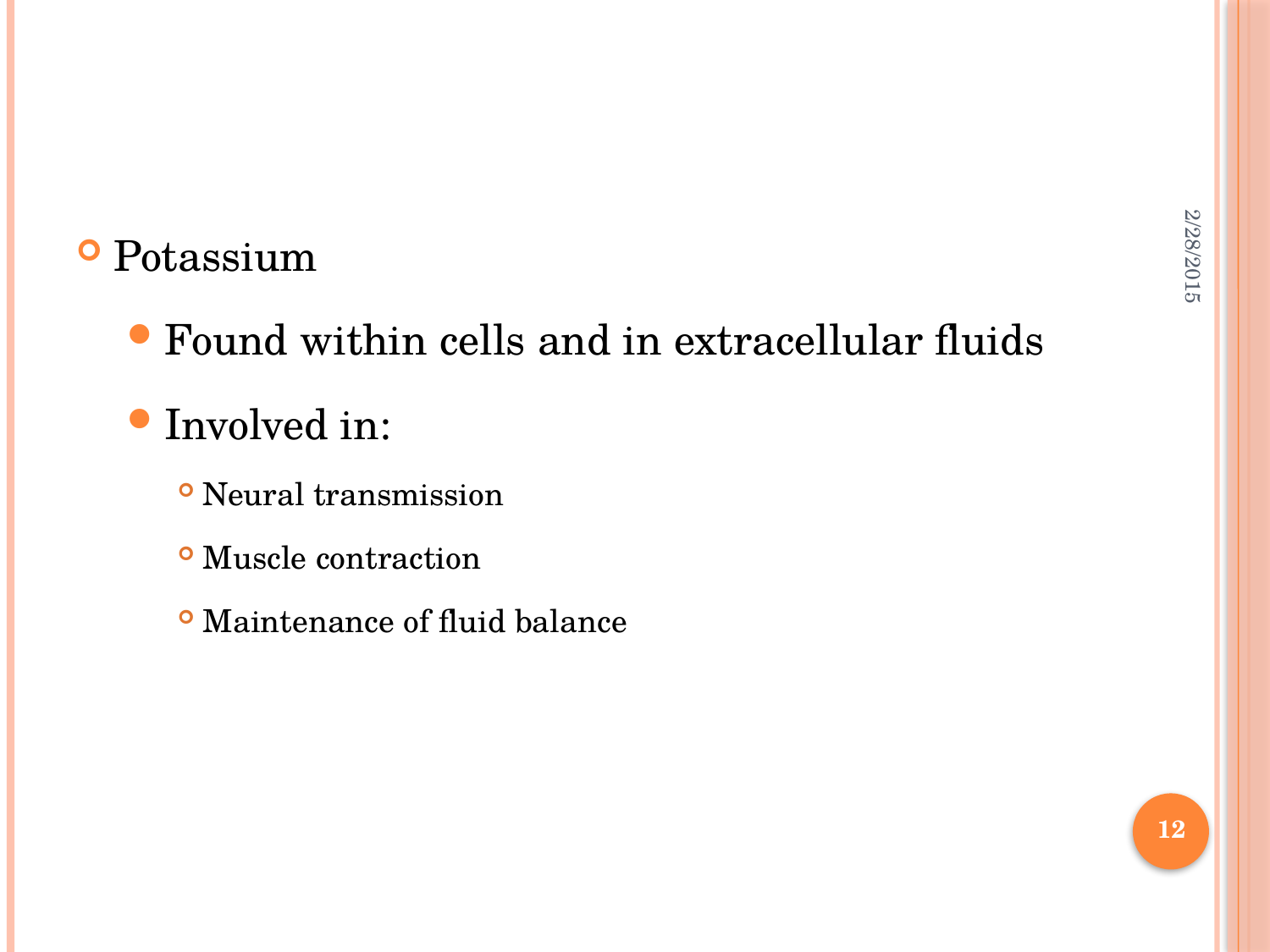

#
2/28/2015
Potassium
Found within cells and in extracellular fluids
Involved in:
Neural transmission
Muscle contraction
Maintenance of fluid balance

12